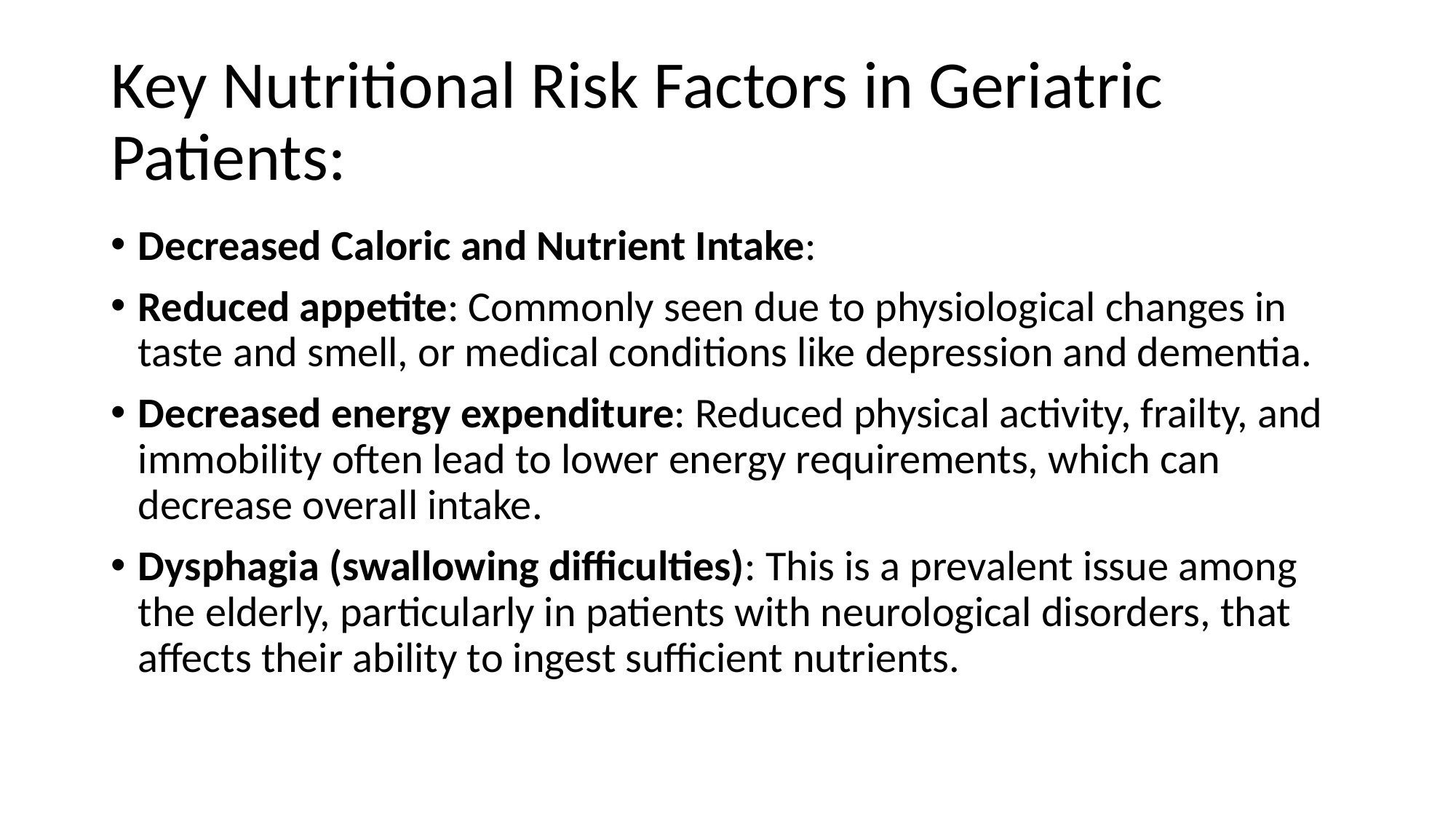

# Key Nutritional Risk Factors in Geriatric Patients:
Decreased Caloric and Nutrient Intake:
Reduced appetite: Commonly seen due to physiological changes in taste and smell, or medical conditions like depression and dementia.
Decreased energy expenditure: Reduced physical activity, frailty, and immobility often lead to lower energy requirements, which can decrease overall intake.
Dysphagia (swallowing difficulties): This is a prevalent issue among the elderly, particularly in patients with neurological disorders, that affects their ability to ingest sufficient nutrients.